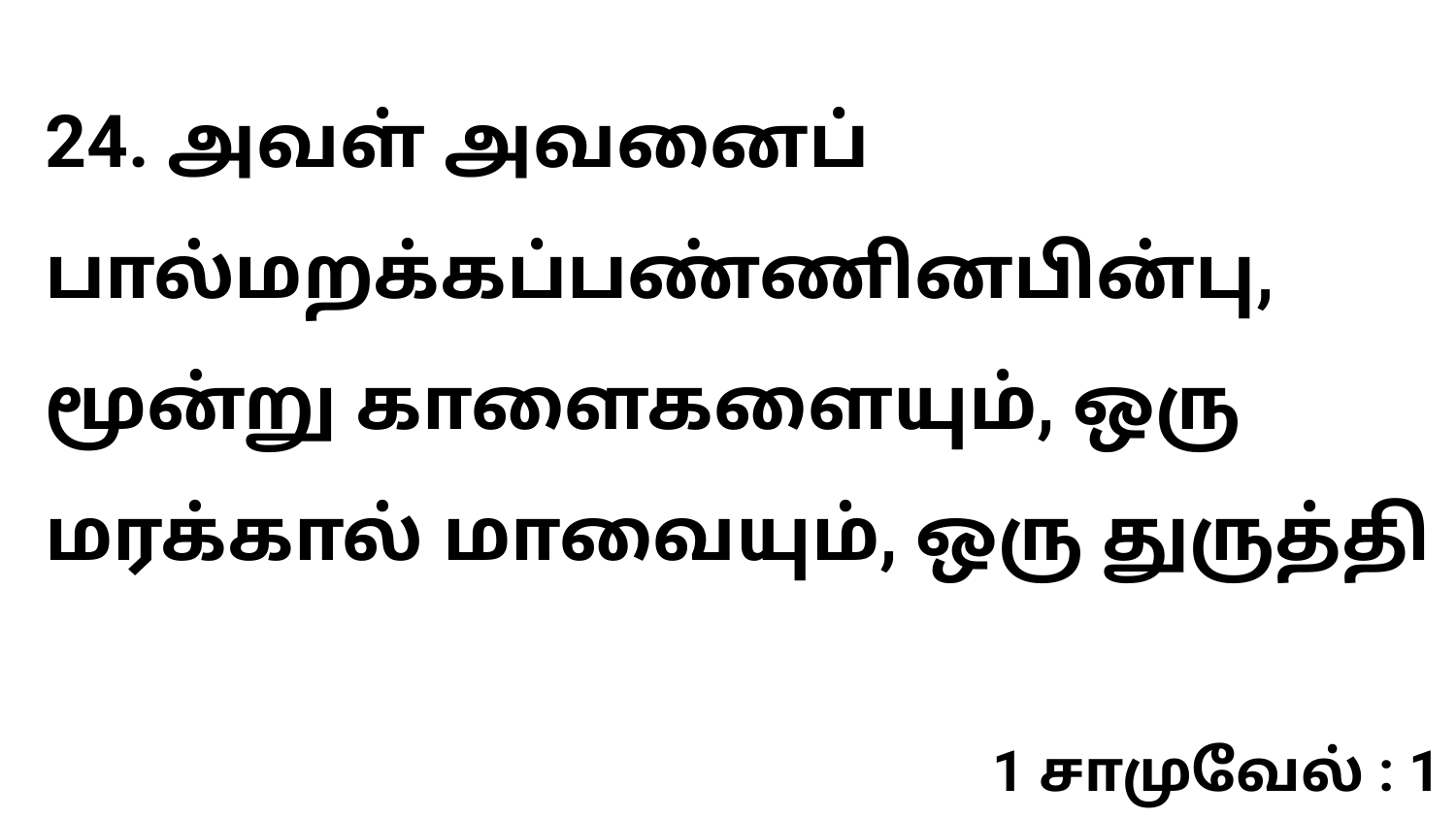

24. அவள் அவனைப் பால்மறக்கப்பண்ணினபின்பு, மூன்று காளைகளையும், ஒரு மரக்கால் மாவையும், ஒரு துருத்தி
1 சாமுவேல் : 1